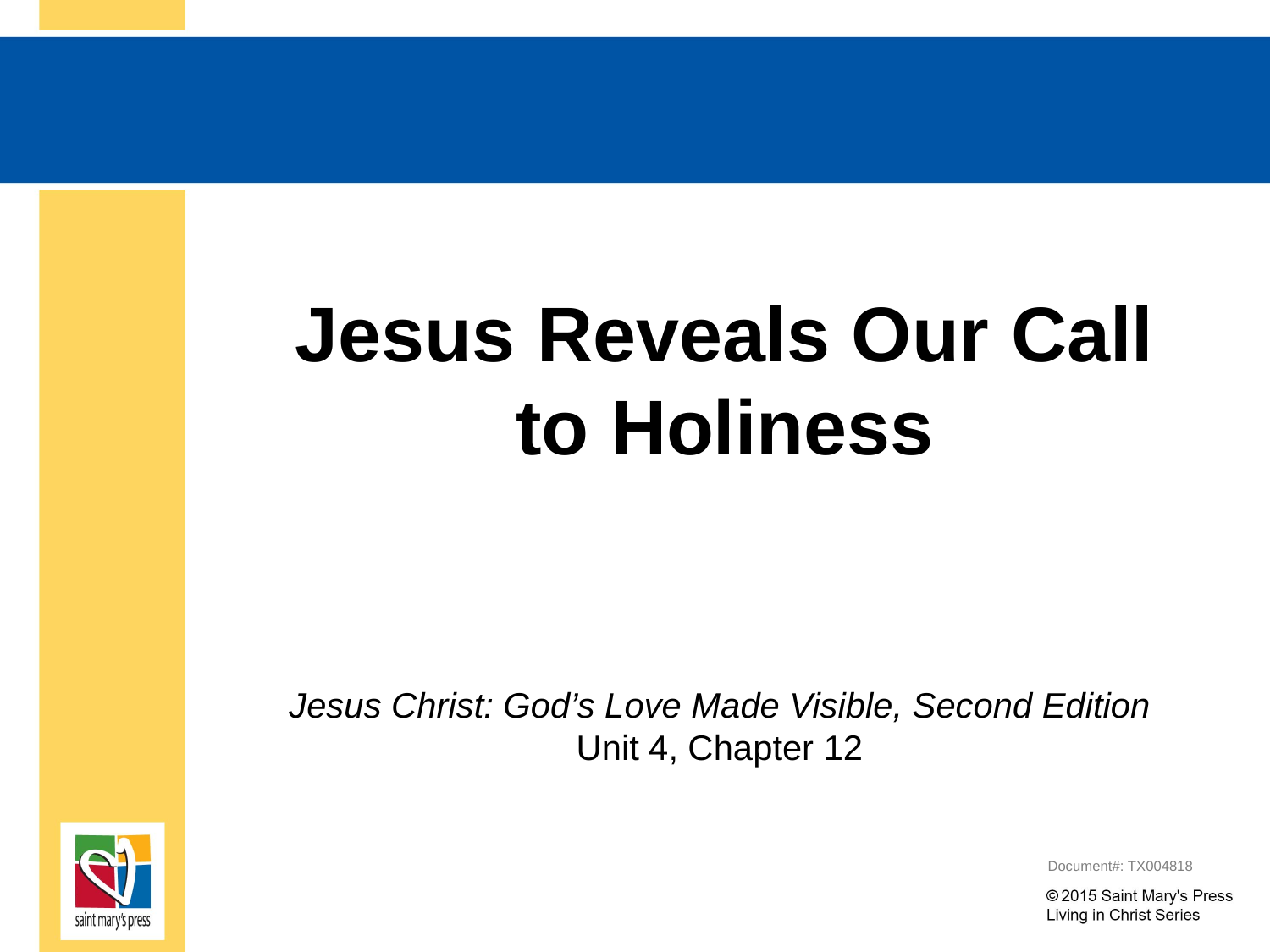

# Jesus Reveals Our Call to Holiness
Jesus Christ: God’s Love Made Visible, Second Edition
Unit 4, Chapter 12
Document#: TX004818